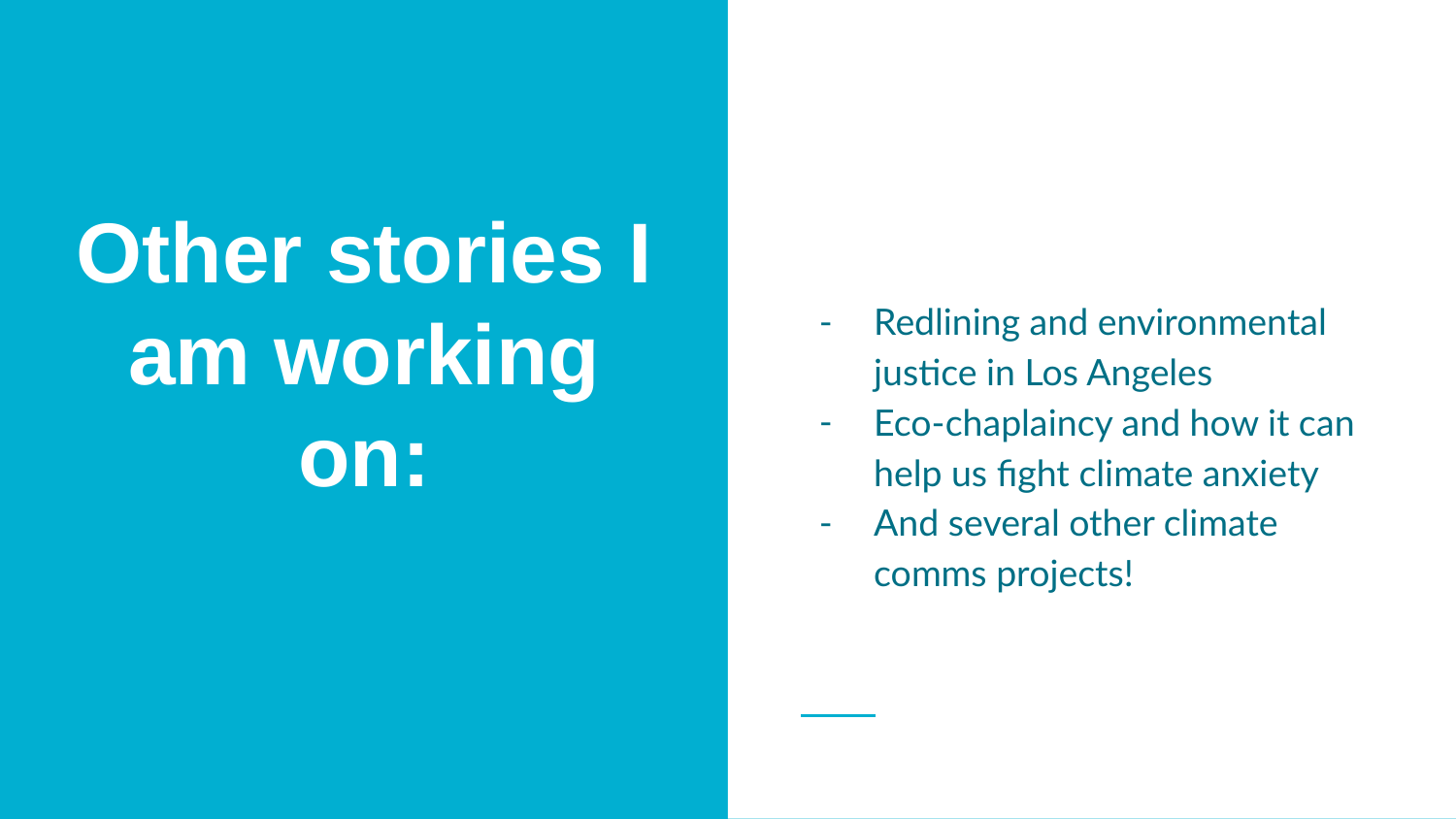

Redlining and environmental justice in Los Angeles
Eco-chaplaincy and how it can help us fight climate anxiety
And several other climate comms projects!
# Other stories I am working on: